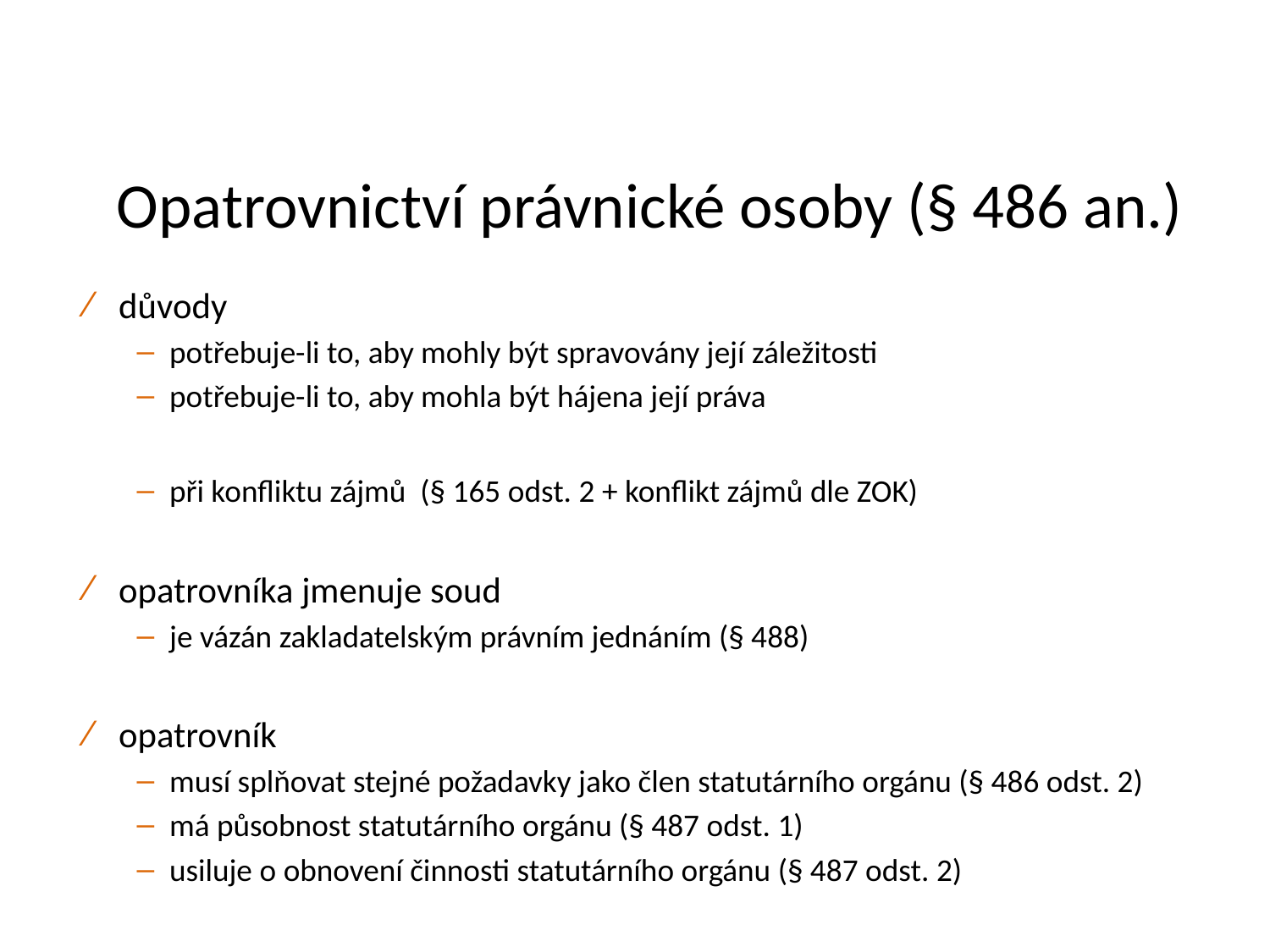

# Opatrovnictví právnické osoby (§ 486 an.)
důvody
potřebuje-li to, aby mohly být spravovány její záležitosti
potřebuje-li to, aby mohla být hájena její práva

při konfliktu zájmů  (§ 165 odst. 2 + konflikt zájmů dle ZOK)

opatrovníka jmenuje soud
je vázán zakladatelským právním jednáním (§ 488)

opatrovník
musí splňovat stejné požadavky jako člen statutárního orgánu (§ 486 odst. 2)
má působnost statutárního orgánu (§ 487 odst. 1)
usiluje o obnovení činnosti statutárního orgánu (§ 487 odst. 2)